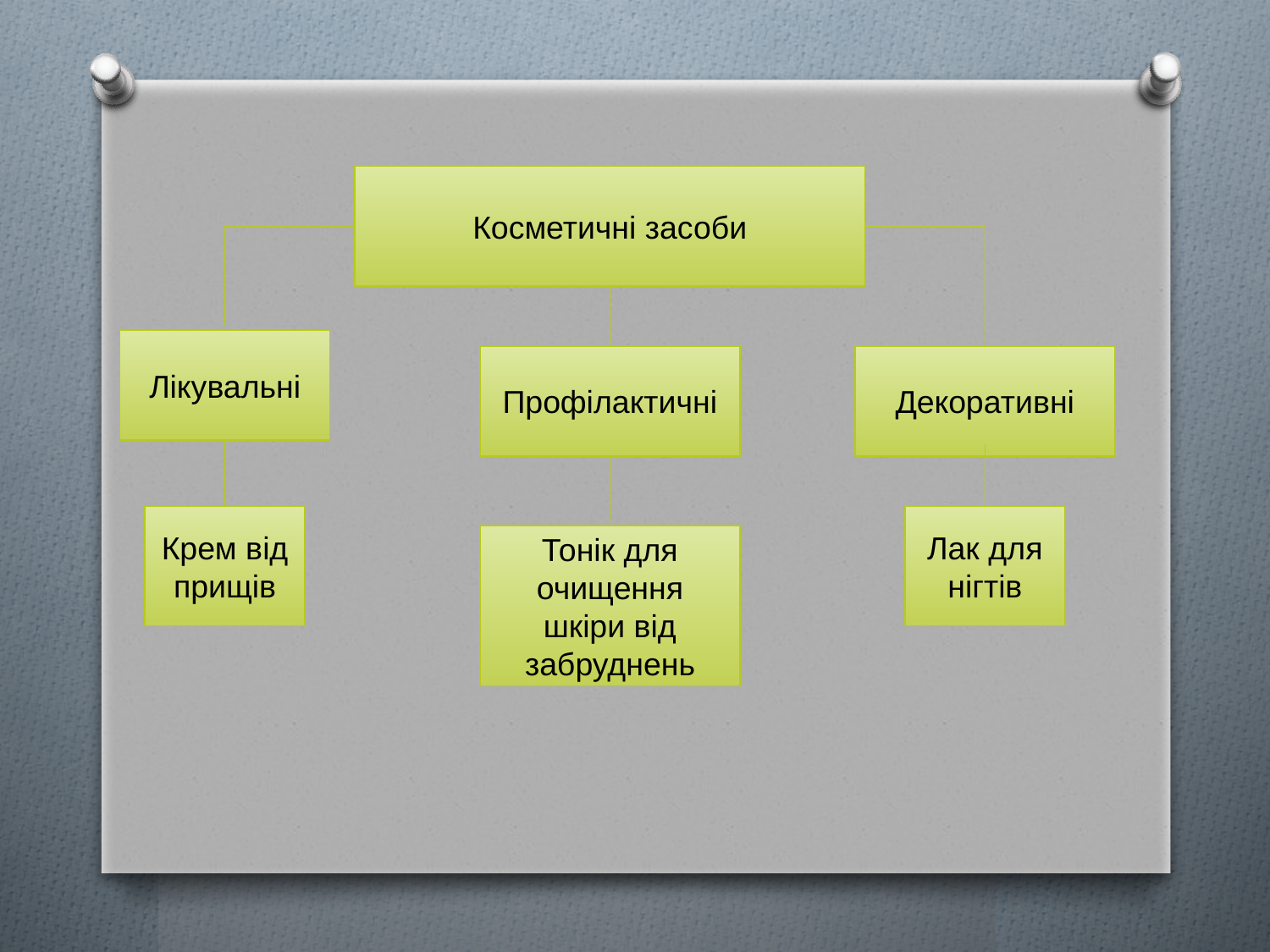

Косметичні засоби
Лікувальні
Профілактичні
Декоративні
Крем від прищів
Лак для нігтів
Тонік для очищення шкіри від забруднень